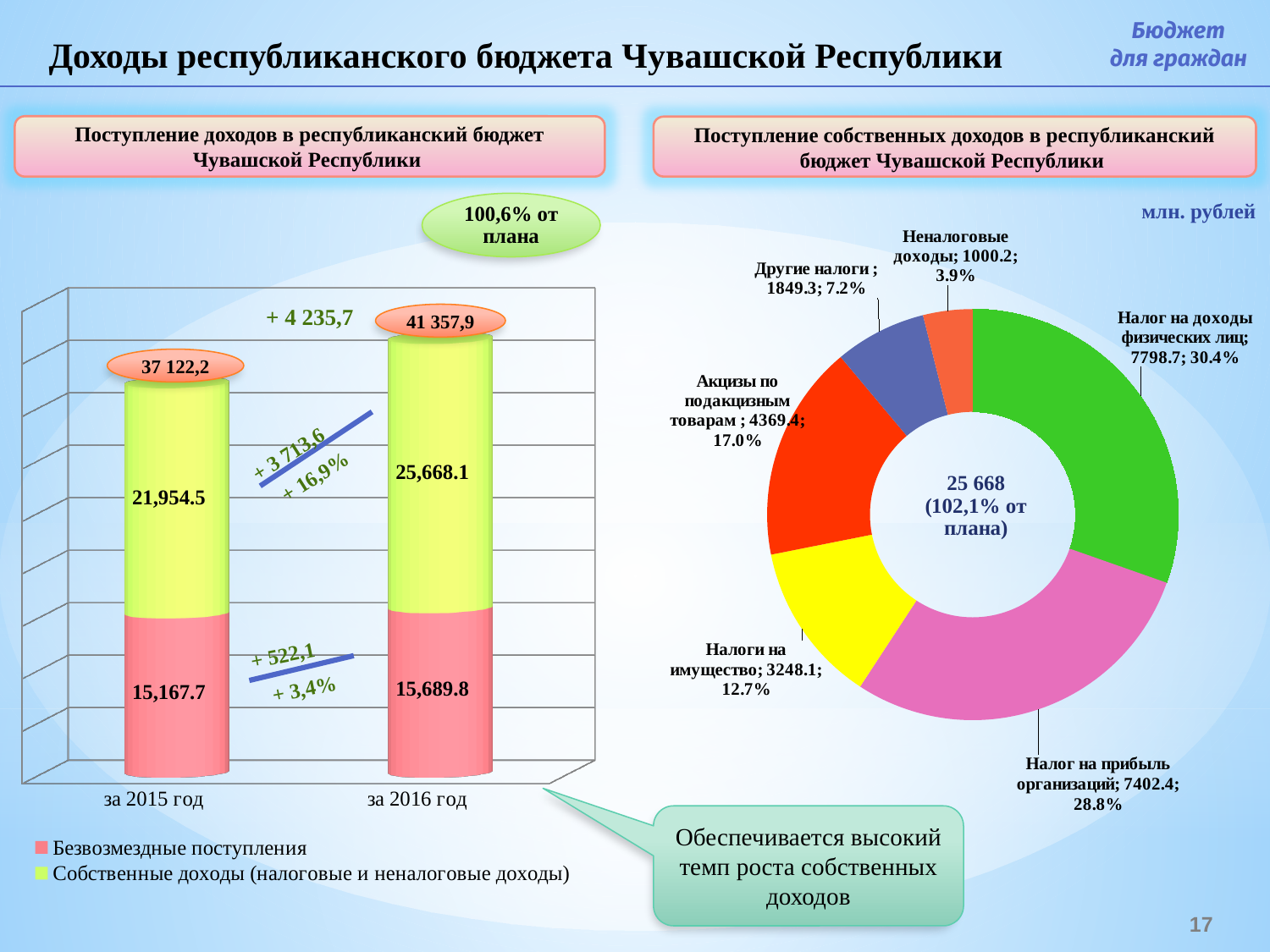

Бюджет
для граждан
Доходы республиканского бюджета Чувашской Республики
Поступление доходов в республиканский бюджет Чувашской Республики
Поступление собственных доходов в республиканский бюджет Чувашской Республики

### Chart

| Category | Собств |
|---|---|
| Налог на доходы физических лиц | 7798.7 |
| Налог на прибыль организаций | 7402.4 |
| Налоги на имущество | 3248.1 |
| Акцизы по подакцизным товарам  | 4369.4 |
| Другие налоги  | 1849.2999999999981 |
| Неналоговые доходы | 1000.2 |

[unsupported chart]

млн. рублей
+ 4 235,7
41 357,9
37 122,2
+ 3 713,6
+ 16,9%
+ 522,1
+ 3,4%
Обеспечивается высокий темп роста собственных доходов
17